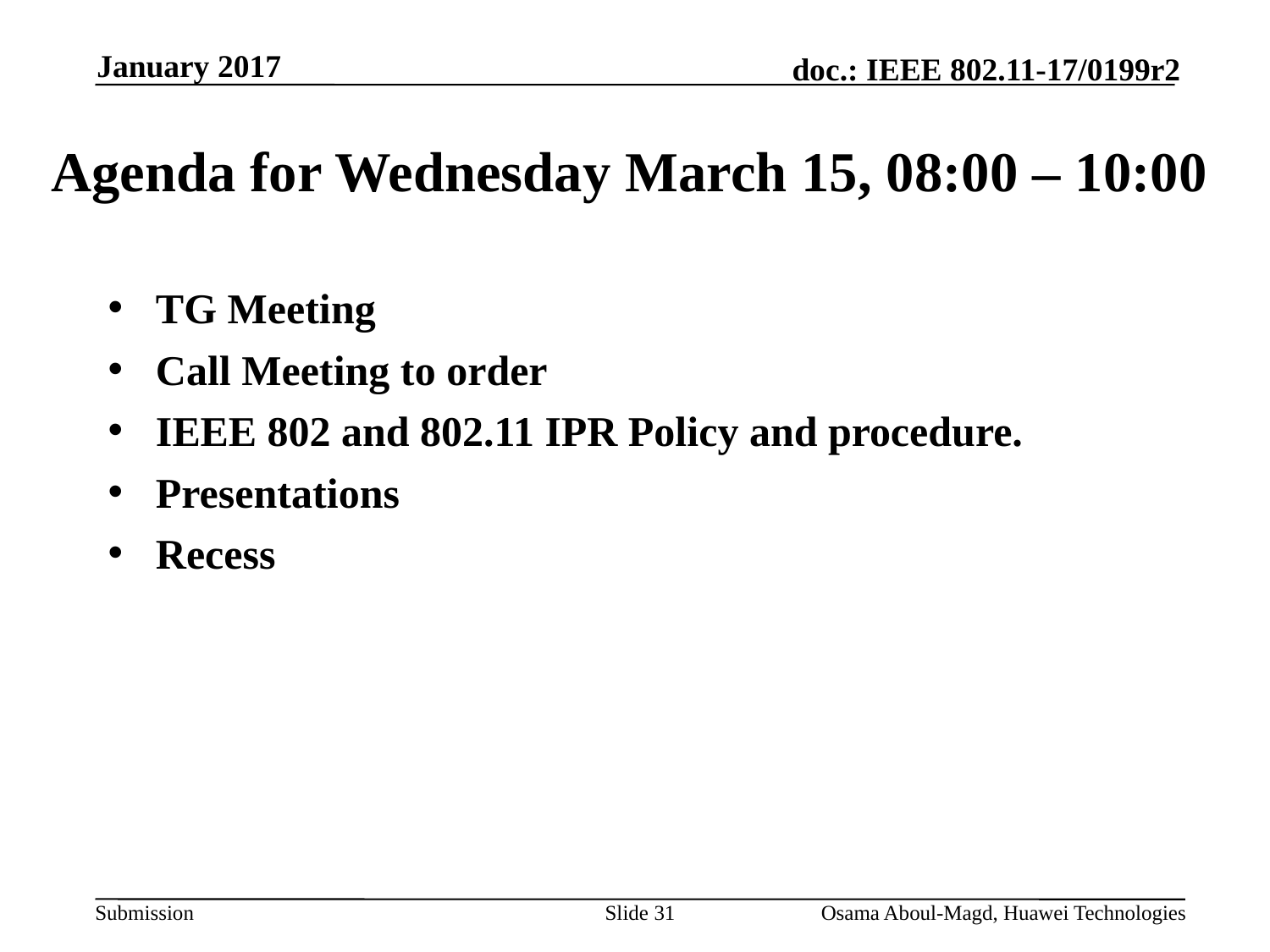

January 2017
# Agenda for Wednesday March 15, 08:00 – 10:00
TG Meeting
Call Meeting to order
IEEE 802 and 802.11 IPR Policy and procedure.
Presentations
Recess

Slide 31
Osama Aboul-Magd, Huawei Technologies